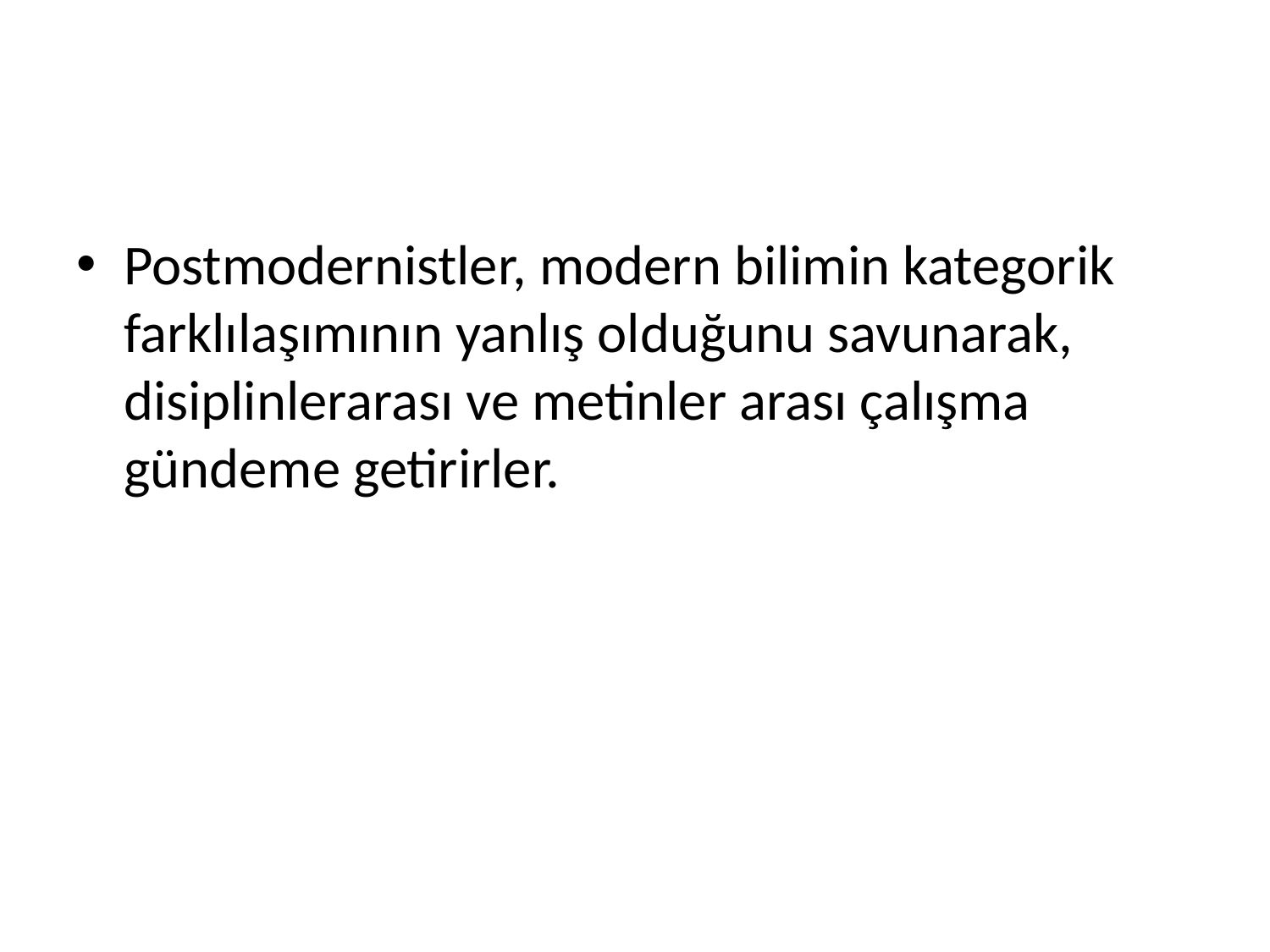

#
Postmodernistler, modern bilimin kategorik farklılaşımının yanlış olduğunu savunarak, disiplinlerarası ve metinler arası çalışma gündeme getirirler.